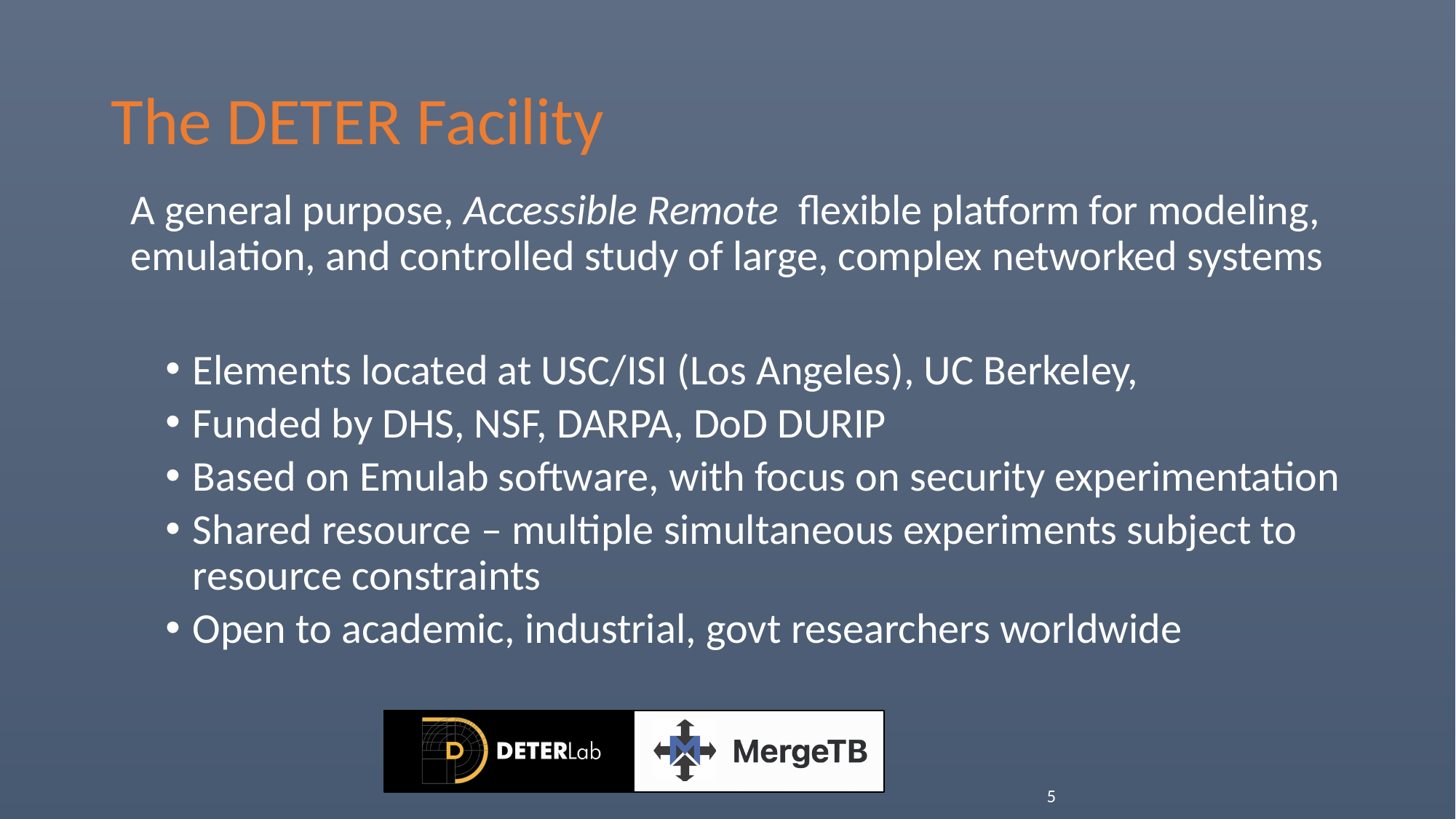

# The DETER Facility
A general purpose, Accessible Remote  flexible platform for modeling, emulation, and controlled study of large, complex networked systems

Elements located at USC/ISI (Los Angeles), UC Berkeley,
Funded by DHS, NSF, DARPA, DoD DURIP
Based on Emulab software, with focus on security experimentation
Shared resource – multiple simultaneous experiments subject to resource constraints
Open to academic, industrial, govt researchers worldwide
5